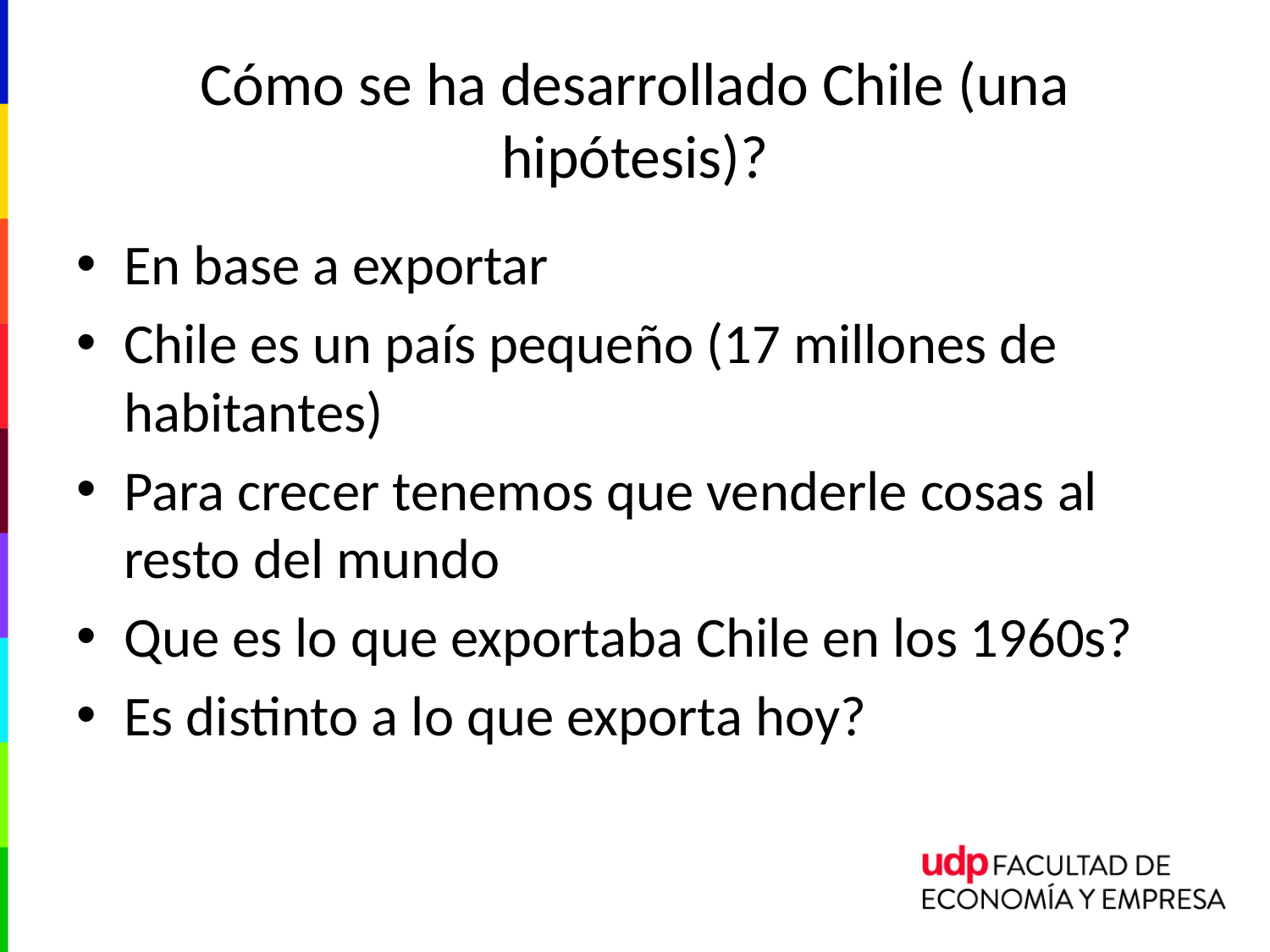

# Cómo se ha desarrollado Chile (una hipótesis)?
En base a exportar
Chile es un país pequeño (17 millones de habitantes)
Para crecer tenemos que venderle cosas al resto del mundo
Que es lo que exportaba Chile en los 1960s?
Es distinto a lo que exporta hoy?